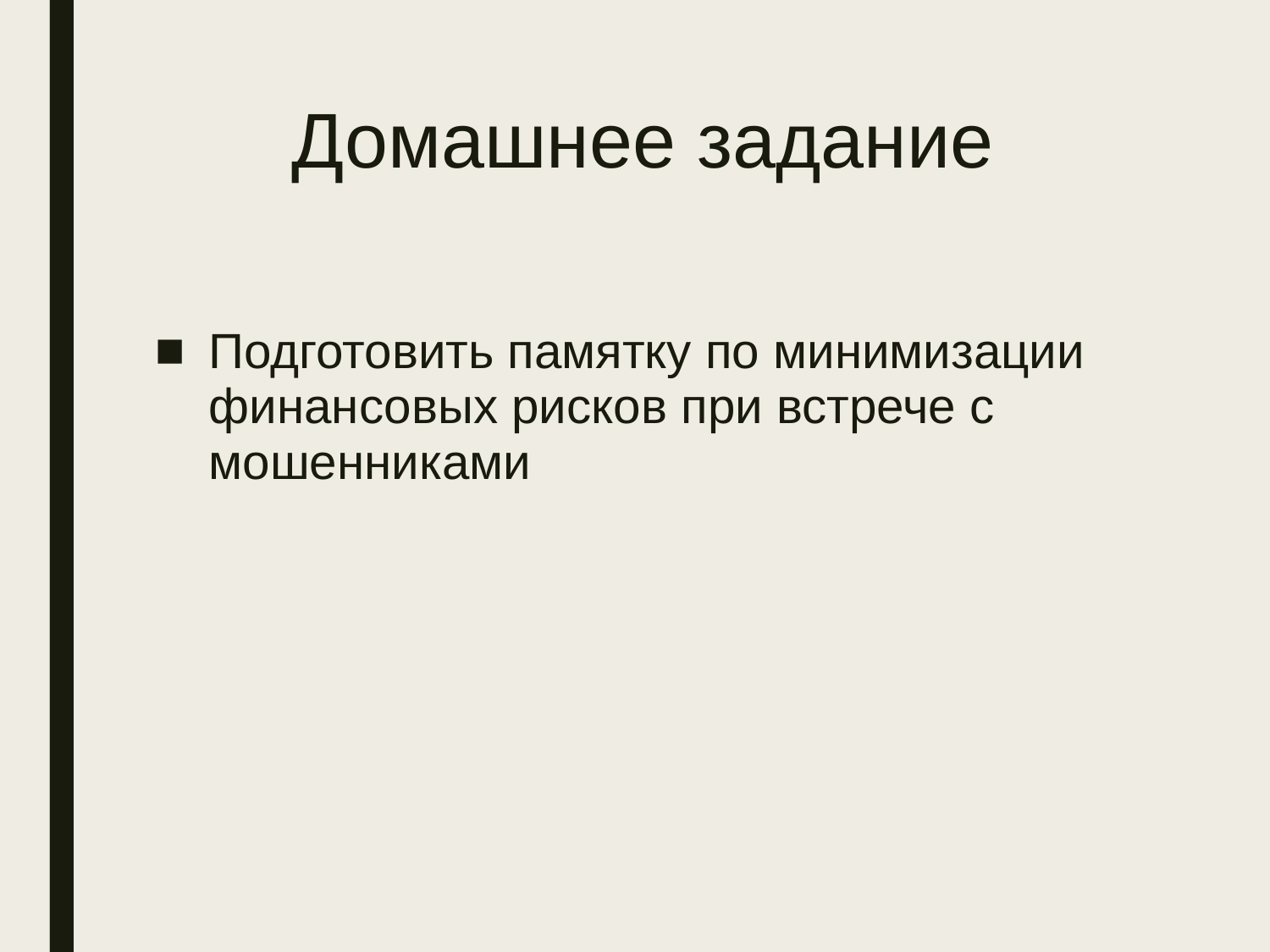

# Домашнее задание
Подготовить памятку по минимизации финансовых рисков при встрече с мошенниками